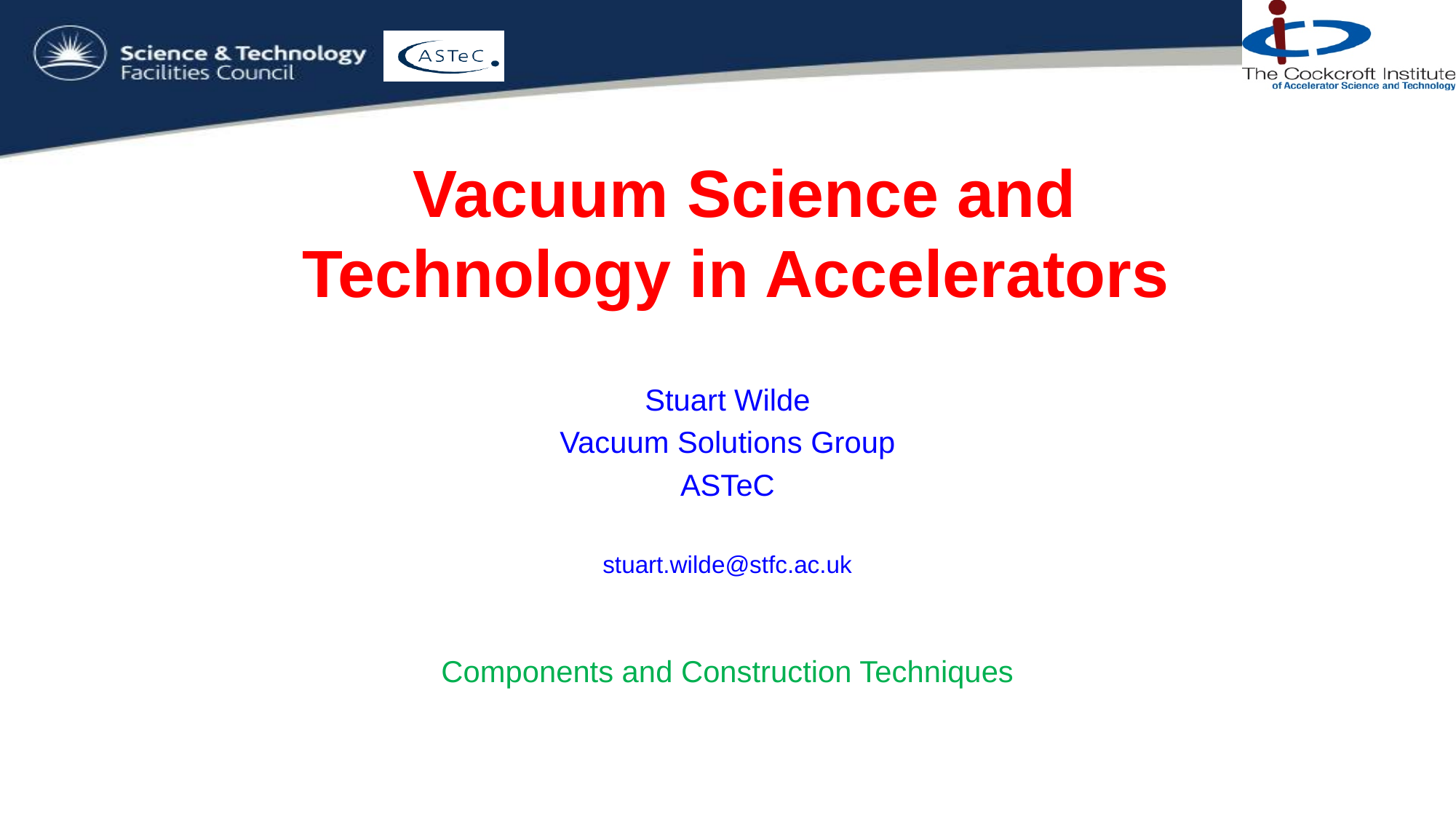

# Vacuum Science and Technology in Accelerators
Stuart Wilde
Vacuum Solutions Group
ASTeC

stuart.wilde@stfc.ac.uk

Components and Construction Techniques